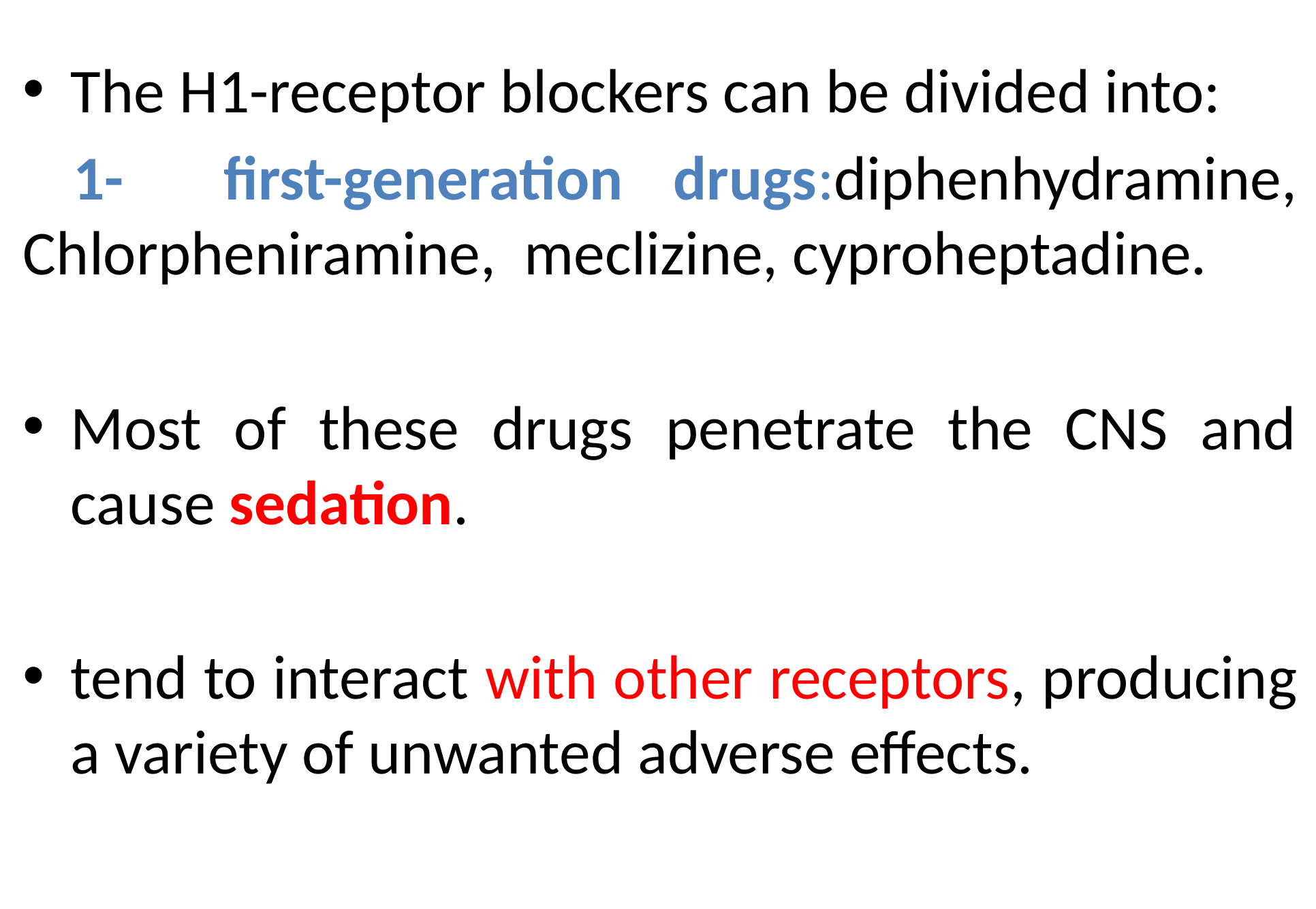

The H1-receptor blockers can be divided into:
 1-  first-generation drugs:diphenhydramine, Chlorpheniramine,  meclizine, cyproheptadine.

Most of these drugs penetrate the CNS and cause sedation.

tend to interact with other receptors, producing a variety of unwanted adverse effects.